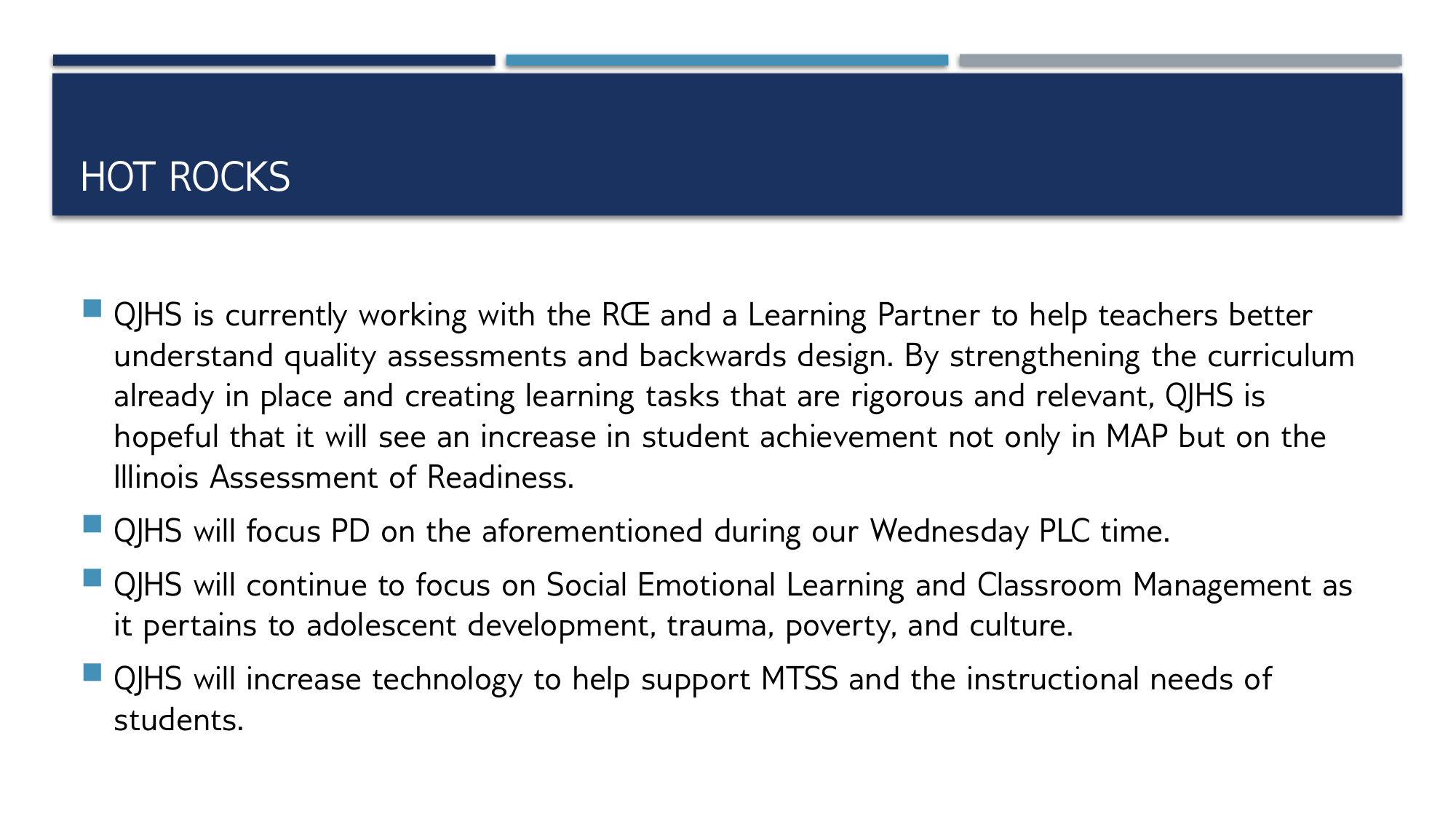

# Hot rocks
QJHS is currently working with the ROE and a Learning Partner to help teachers better understand quality assessments and backwards design. By strengthening the curriculum already in place and creating learning tasks that are rigorous and relevant, QJHS is hopeful that it will see an increase in student achievement not only in MAP but on the Illinois Assessment of Readiness.
QJHS will focus PD on the aforementioned during our Wednesday PLC time.
QJHS will continue to focus on Social Emotional Learning and Classroom Management as it pertains to adolescent development, trauma, poverty, and culture.
QJHS will increase technology to help support MTSS and the instructional needs of students.